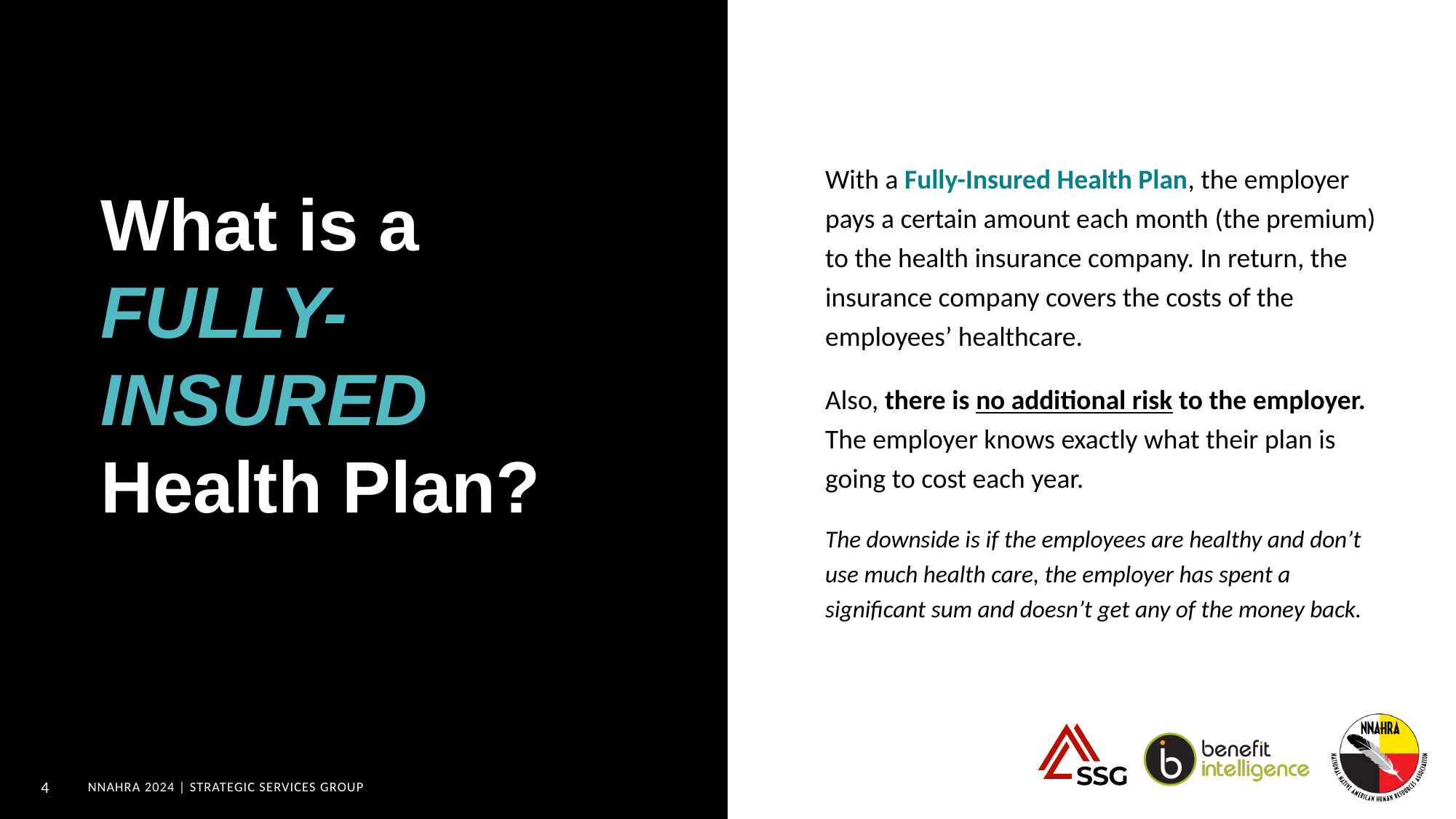

With a Fully-Insured Health Plan, the employer pays a certain amount each month (the premium) to the health insurance company. In return, the insurance company covers the costs of the employees’ healthcare.
Also, there is no additional risk to the employer. The employer knows exactly what their plan is going to cost each year.
The downside is if the employees are healthy and don’t use much health care, the employer has spent a significant sum and doesn’t get any of the money back.
What is a
FULLY-INSURED
Health Plan?
A Fully-Insured health plan is the traditional way to structure an employer-sponsored health plan. With a Fully-Insured health plan:
The employer pays a premium to the insurance carrier
The premium rates are typically fixed for a year, based on the number of employees enrolled in the plan each month.
The monthly premium normally only changes during the year if the number of enrolled employees in the plan changes.
The insurance carrier collects the premiums and pays the health care claims based on the coverage benefits outlined in the policy purchased.
The covered persons (that is, employees and dependents) are responsible to pay any deductible amounts or co-payments required for covered services under the policy.